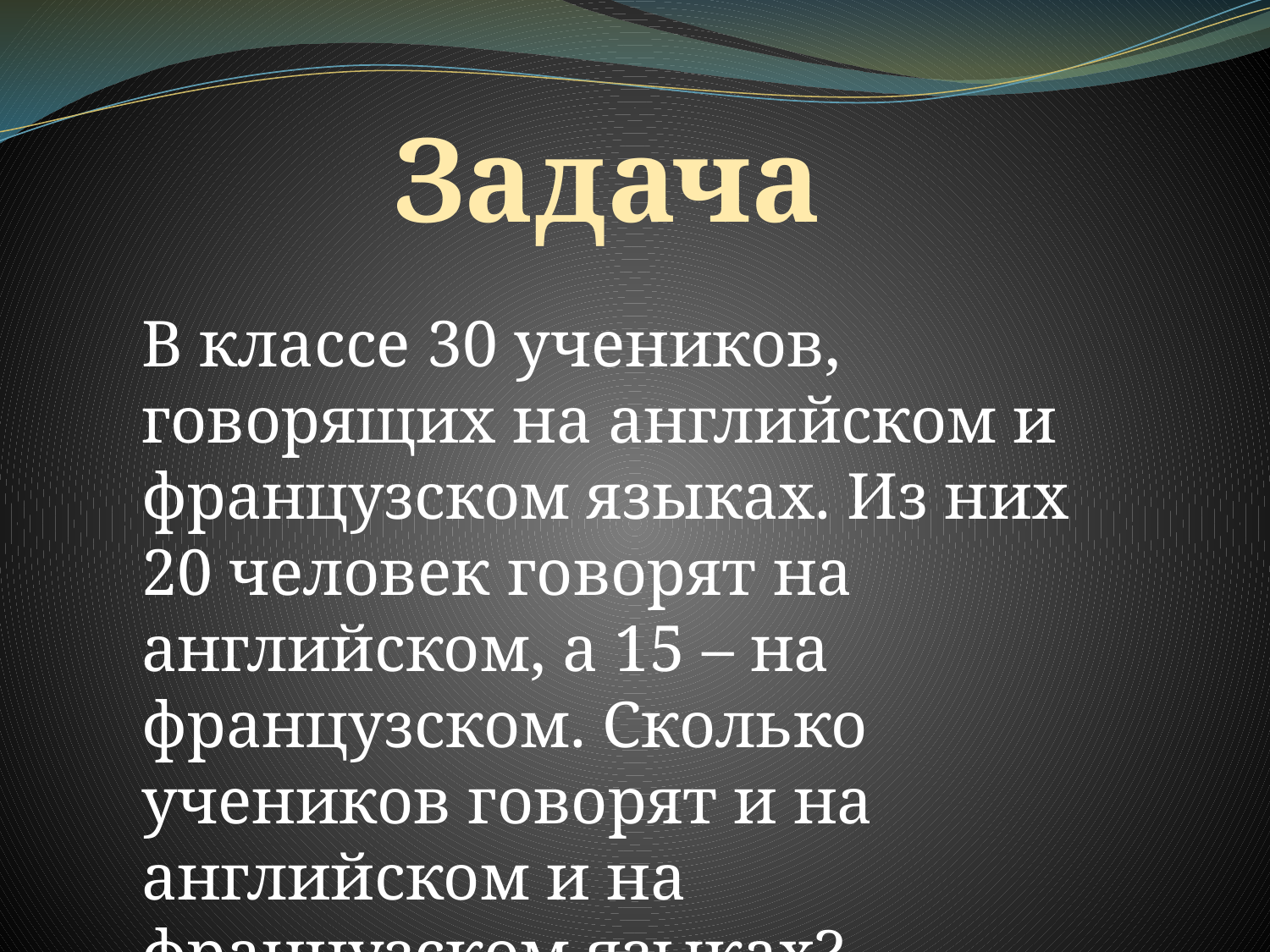

Задача
В классе 30 учеников, говорящих на английском и французском языках. Из них 20 человек говорят на английском, а 15 – на французском. Сколько учеников говорят и на английском и на французском языках?